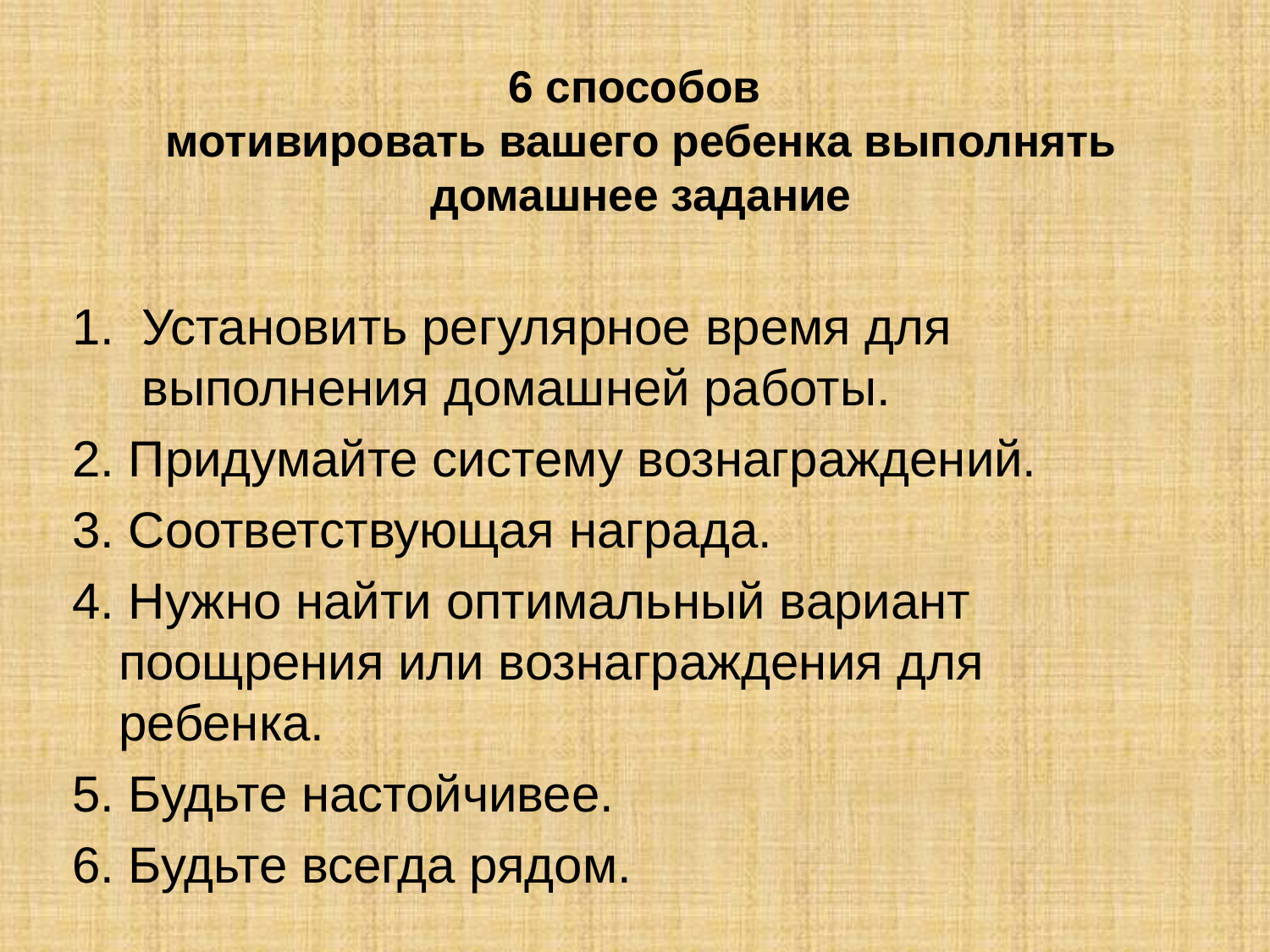

# 6 способов мотивировать вашего ребенка выполнять домашнее задание
Установить регулярное время для выполнения домашней работы.
2. Придумайте систему вознаграждений.
3. Соответствующая награда.
4. Нужно найти оптимальный вариант поощрения или вознаграждения для ребенка.
5. Будьте настойчивее.
6. Будьте всегда рядом.